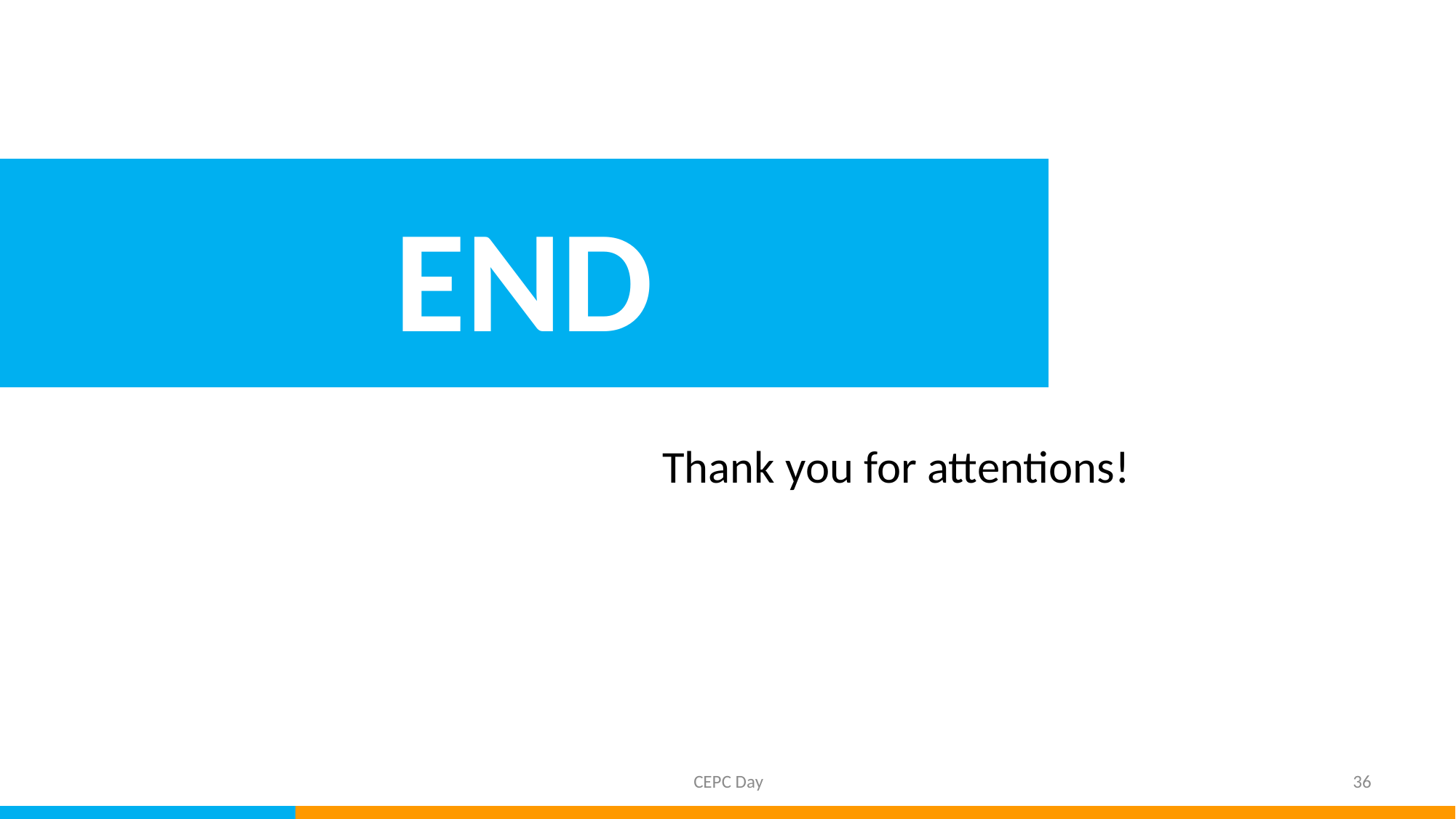

END
Thank you for attentions!
CEPC Day
36